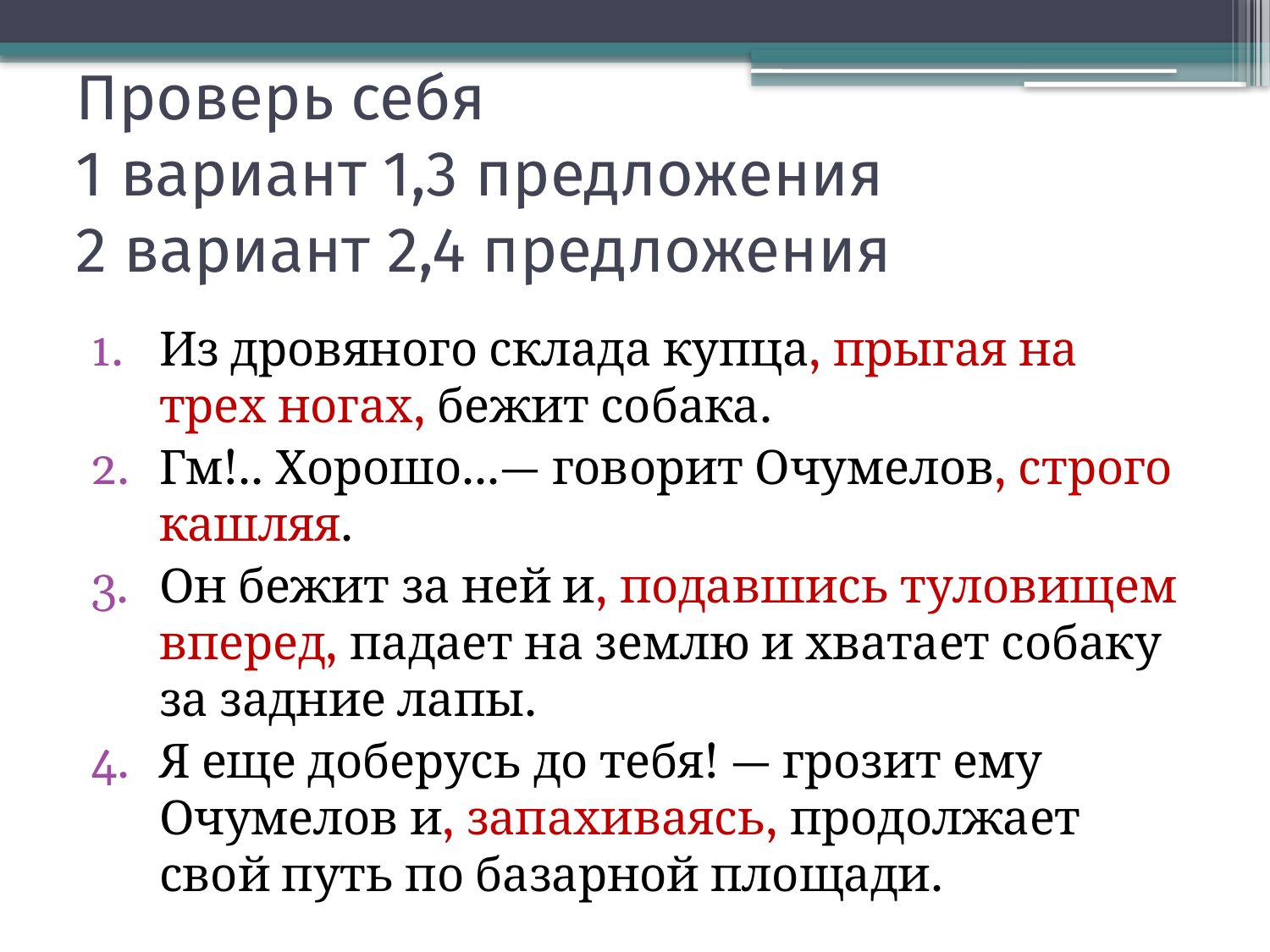

# Проверь себя 1 вариант 1,3 предложения 2 вариант 2,4 предложения
Из дровяного склада купца, прыгая на трех ногах, бежит собака.
Гм!.. Хорошо...— говорит Очумелов, строго кашляя.
Он бежит за ней и, подавшись туловищем вперед, падает на землю и хватает собаку за задние лапы.
Я еще доберусь до тебя! — грозит ему Очумелов и, запахиваясь, продолжает свой путь по базарной площади.